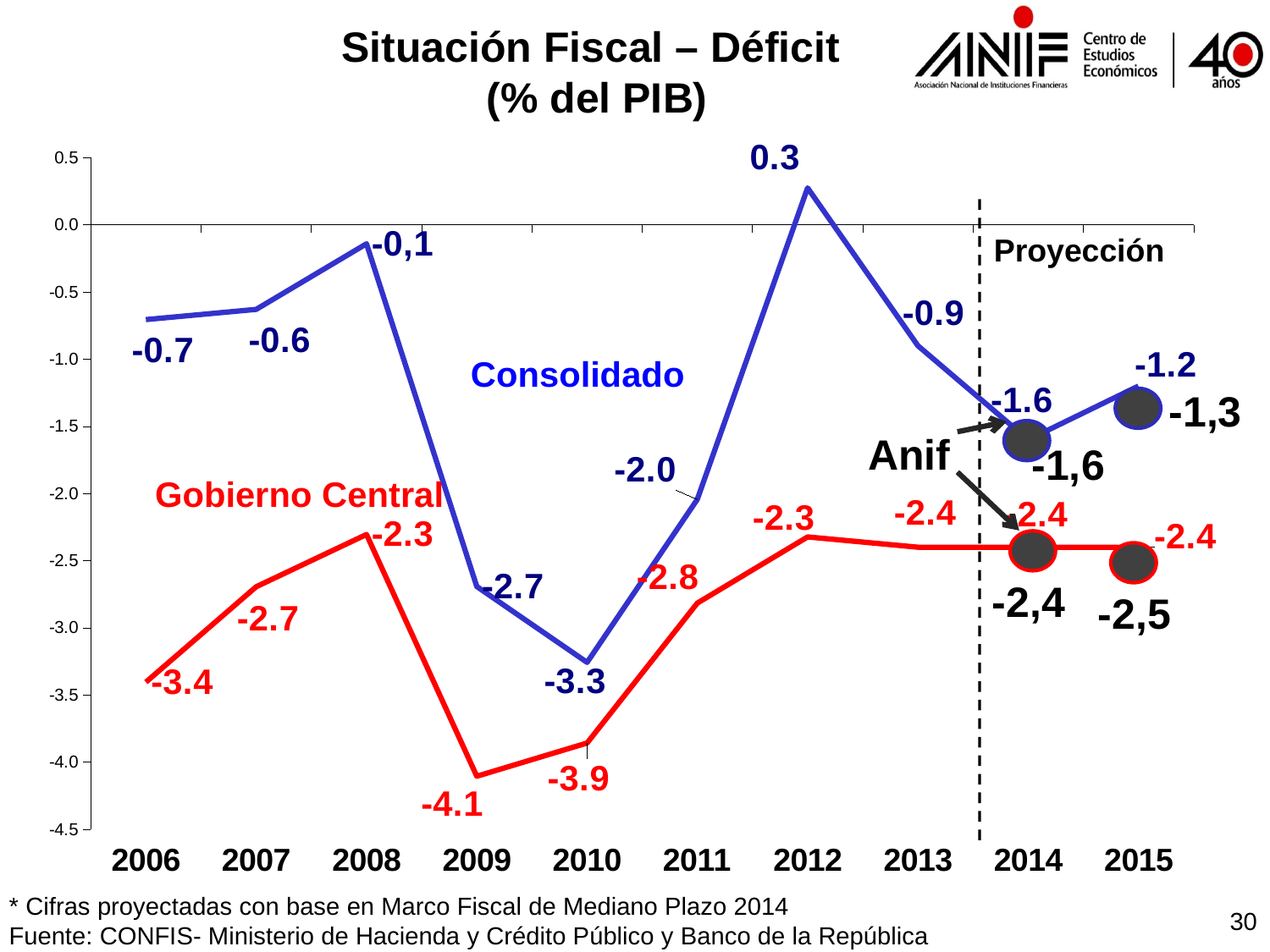

Situación Fiscal – Déficit
(% del PIB)

[unsupported chart]

Proyección
Consolidado
-1,3

Anif
-1,6
Gobierno Central

-2,4
-2,5
* Cifras proyectadas con base en Marco Fiscal de Mediano Plazo 2014
Fuente: CONFIS- Ministerio de Hacienda y Crédito Público y Banco de la República
30